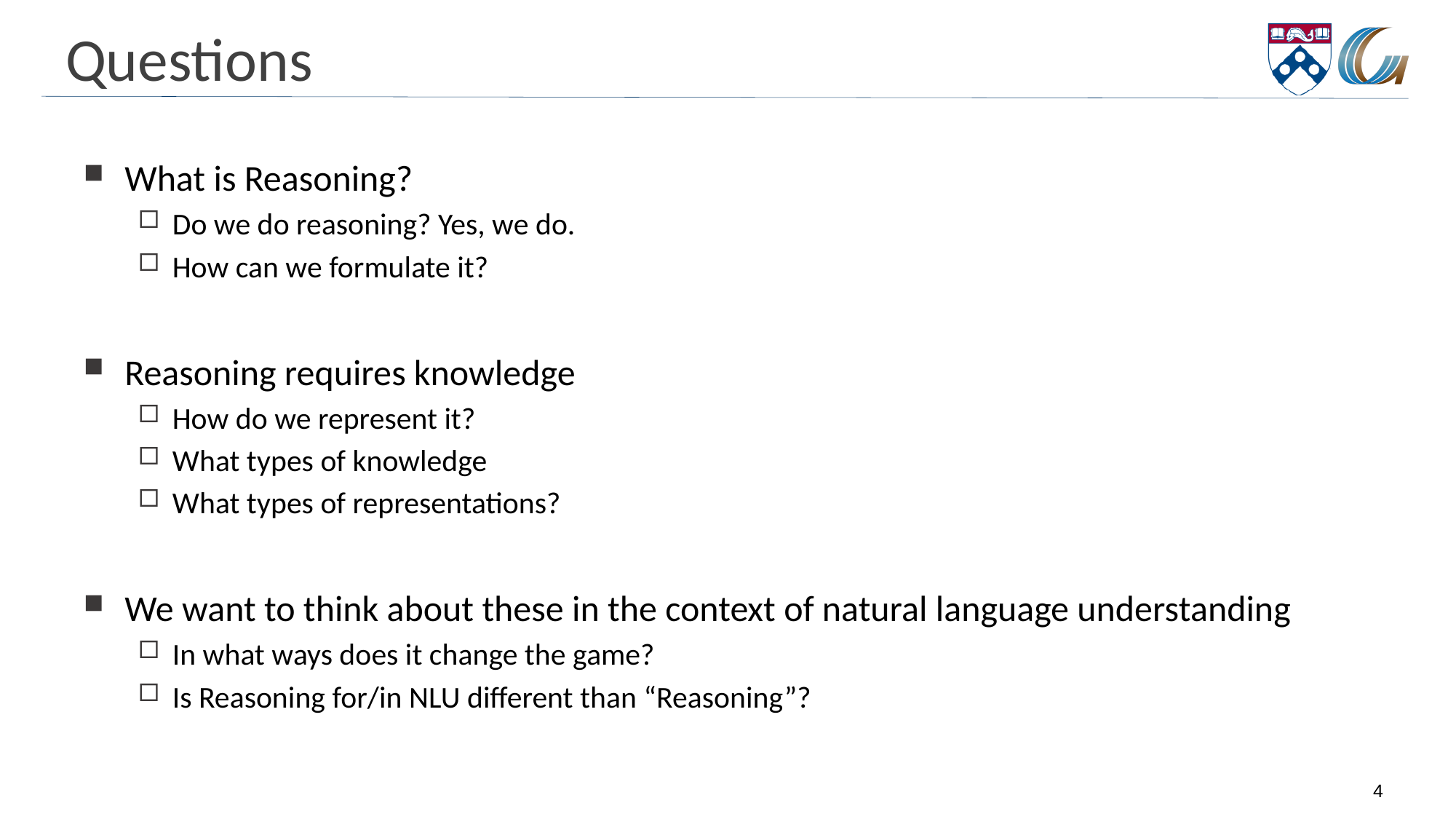

# Questions
What is Reasoning?
Do we do reasoning? Yes, we do.
How can we formulate it?

Reasoning requires knowledge
How do we represent it?
What types of knowledge
What types of representations?

We want to think about these in the context of natural language understanding
In what ways does it change the game?
Is Reasoning for/in NLU different than “Reasoning”?
4